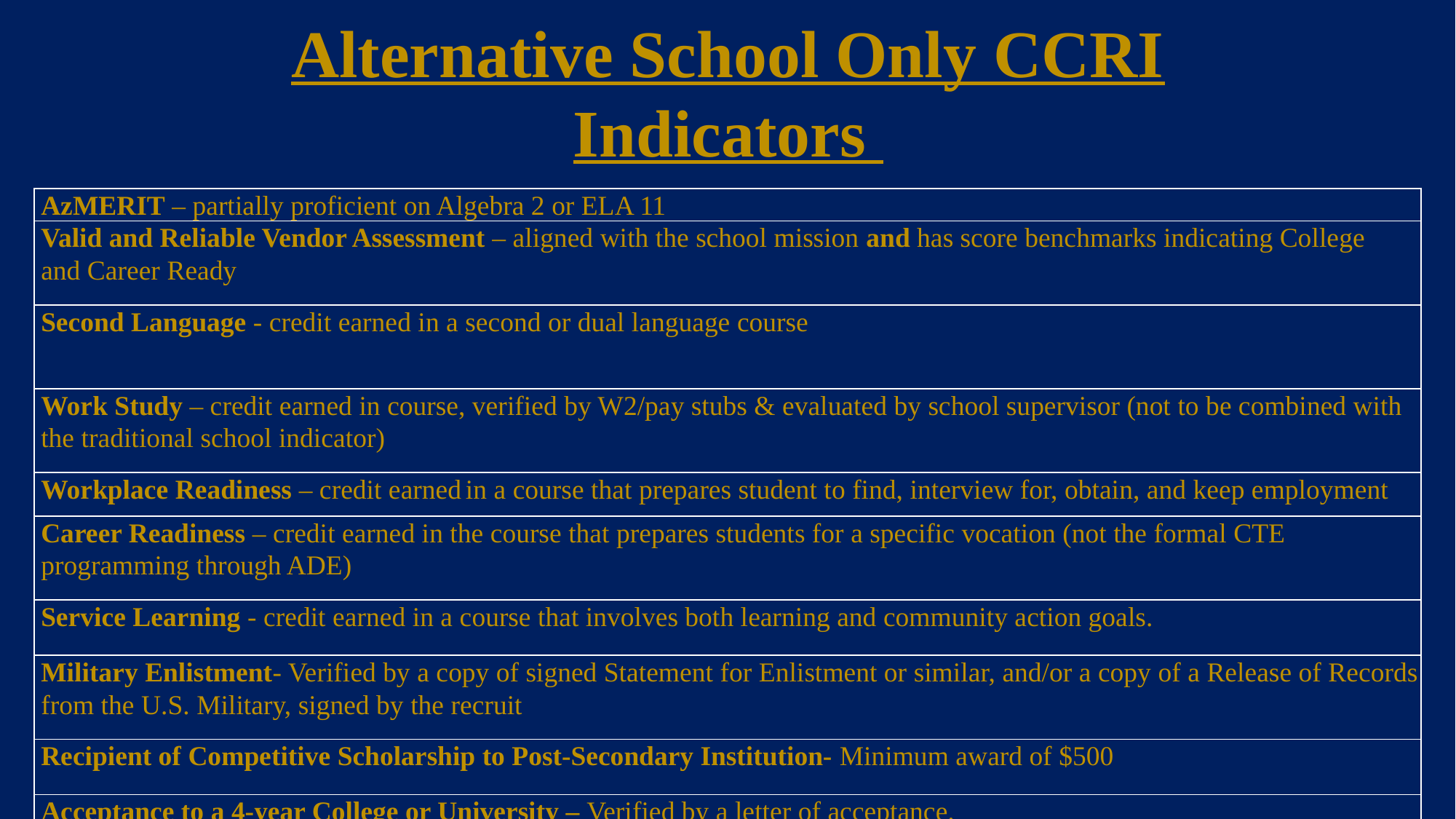

| Alternative School Only CCRI Indicators |
| --- |
| AzMERIT – partially proficient on Algebra 2 or ELA 11 |
| Valid and Reliable Vendor Assessment – aligned with the school mission and has score benchmarks indicating College and Career Ready |
| Second Language - credit earned in a second or dual language course |
| Work Study – credit earned in course, verified by W2/pay stubs & evaluated by school supervisor (not to be combined with the traditional school indicator) |
| Workplace Readiness – credit earned in a course that prepares student to find, interview for, obtain, and keep employment |
| Career Readiness – credit earned in the course that prepares students for a specific vocation (not the formal CTE programming through ADE) |
| Service Learning - credit earned in a course that involves both learning and community action goals. |
| Military Enlistment- Verified by a copy of signed Statement for Enlistment or similar, and/or a copy of a Release of Records from the U.S. Military, signed by the recruit |
| Recipient of Competitive Scholarship to Post-Secondary Institution- Minimum award of $500 |
| Acceptance to a 4-year College or University – Verified by a letter of acceptance. |